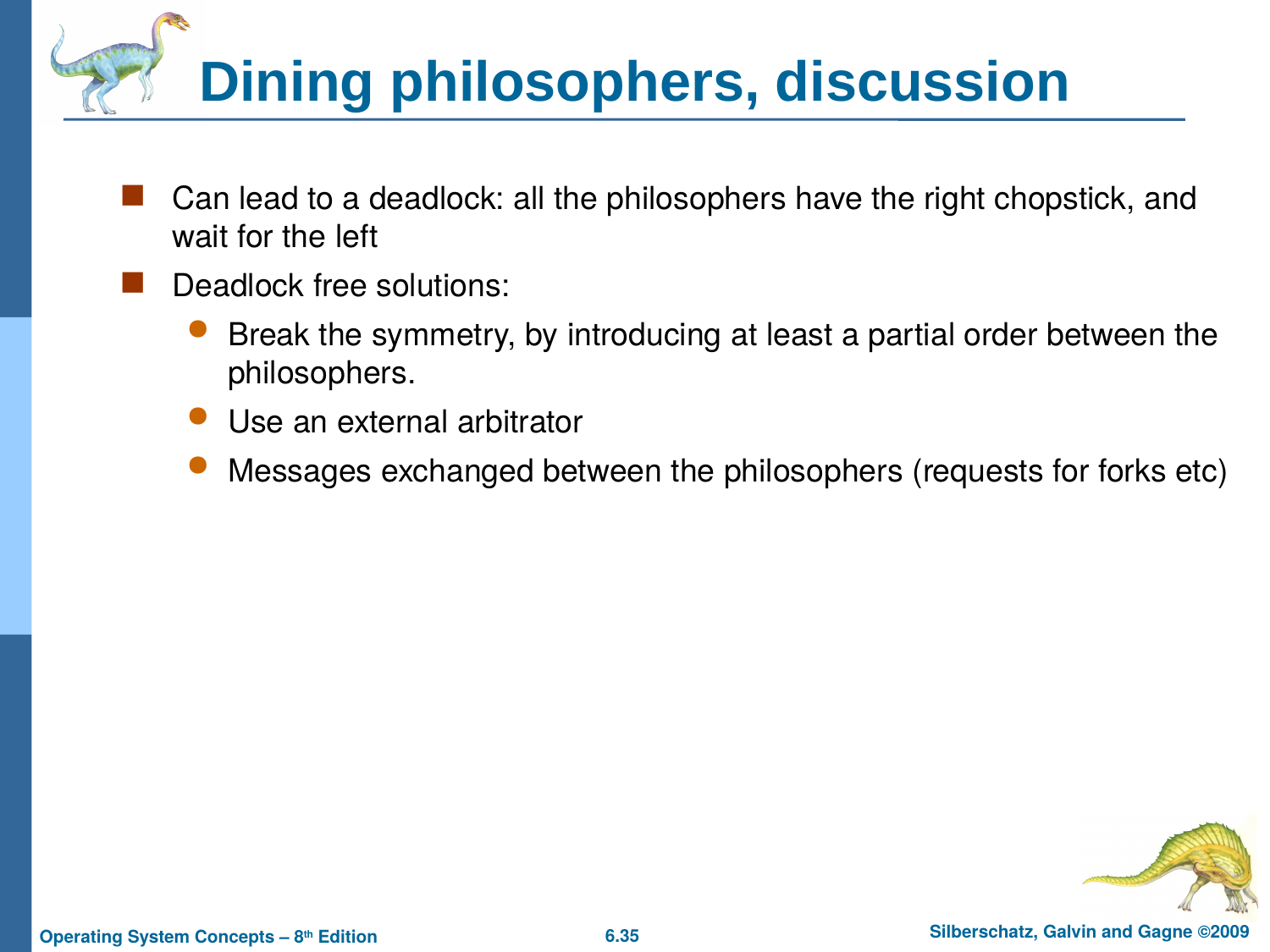

# Dining philosophers, discussion
Can lead to a deadlock: all the philosophers have the right chopstick, and wait for the left
Deadlock free solutions:
Break the symmetry, by introducing at least a partial order between the philosophers.
Use an external arbitrator
Messages exchanged between the philosophers (requests for forks etc)